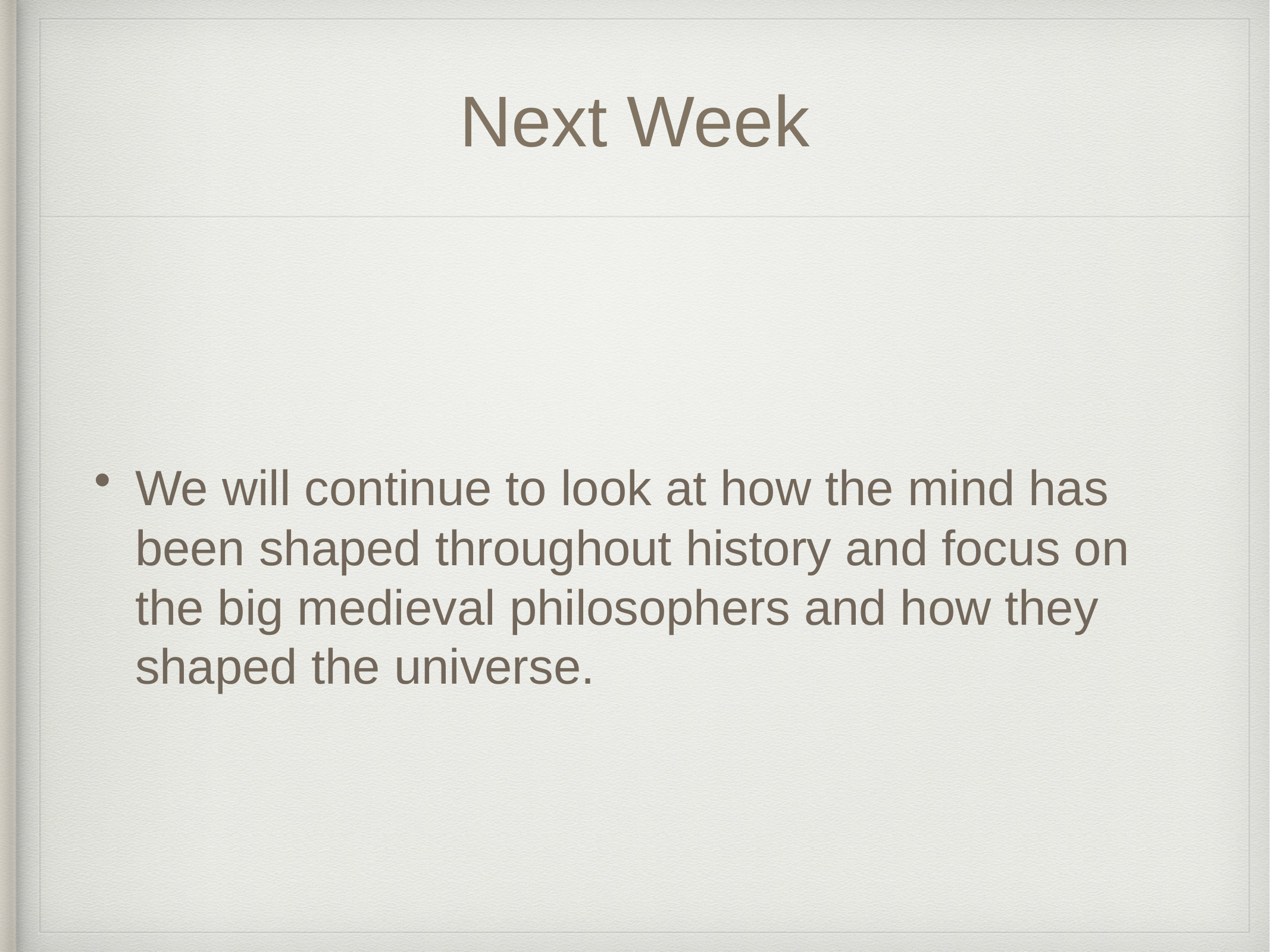

# Next Week
We will continue to look at how the mind has been shaped throughout history and focus on the big medieval philosophers and how they shaped the universe.